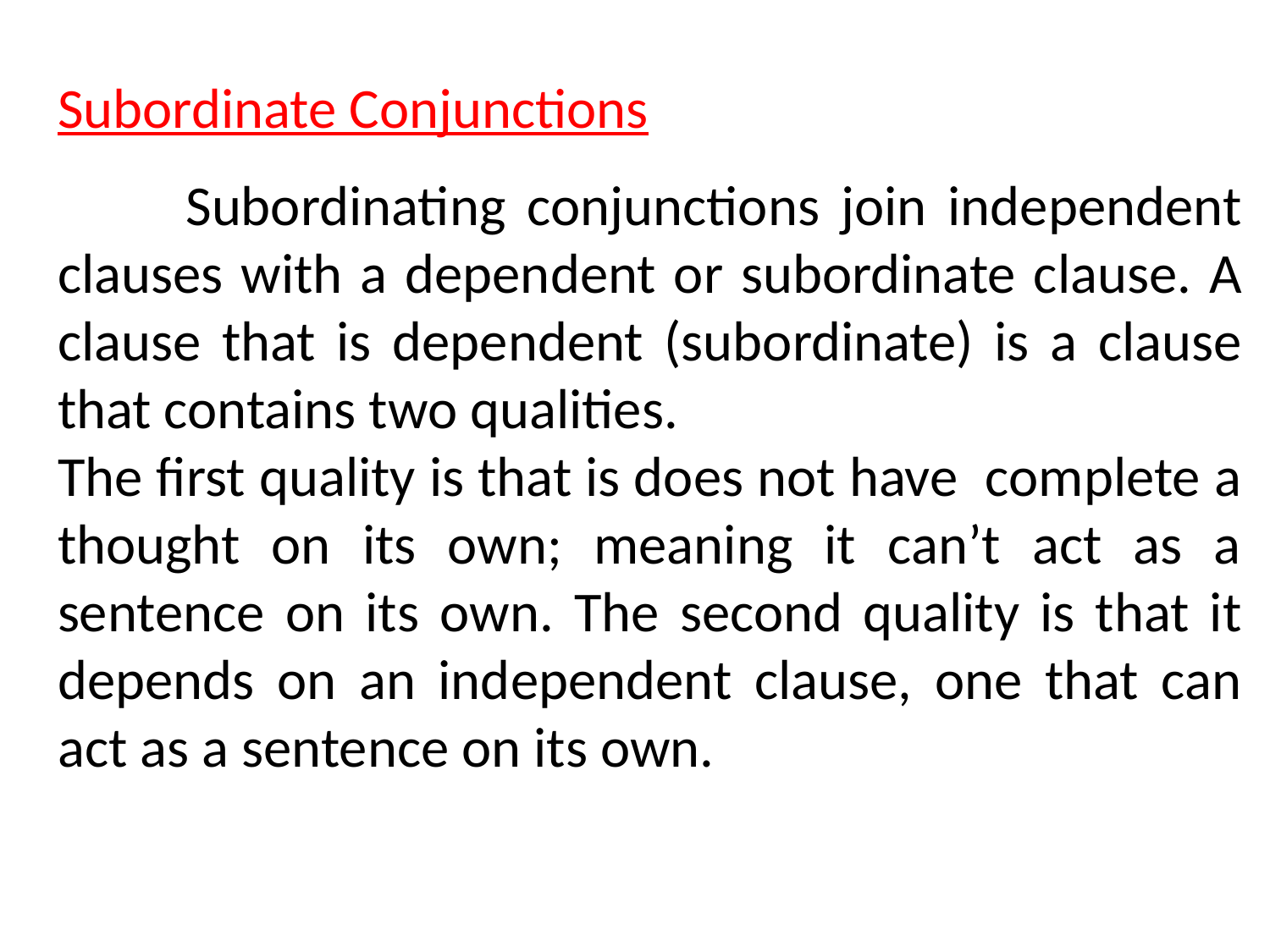

Subordinate Conjunctions

      Subordinating conjunctions join independent clauses with a dependent or subordinate clause. A clause that is dependent (subordinate) is a clause that contains two qualities.
The first quality is that is does not have  complete a thought on its own; meaning it can’t act as a sentence on its own. The second quality is that it depends on an independent clause, one that can act as a sentence on its own.